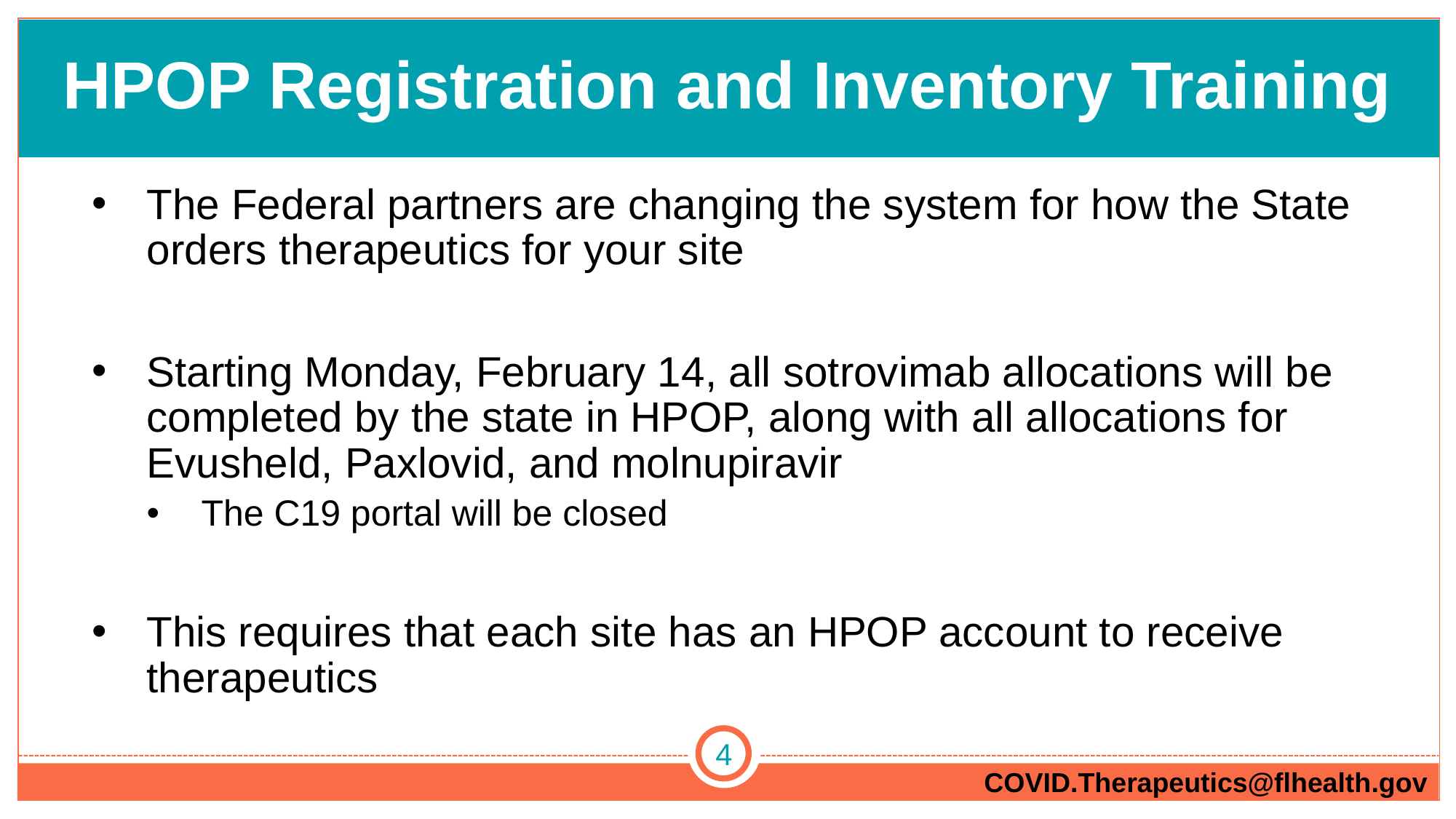

# HPOP Registration and Inventory Training
The Federal partners are changing the system for how the State orders therapeutics for your site

Starting Monday, February 14, all sotrovimab allocations will be completed by the state in HPOP, along with all allocations for Evusheld, Paxlovid, and molnupiravir
The C19 portal will be closed

This requires that each site has an HPOP account to receive therapeutics